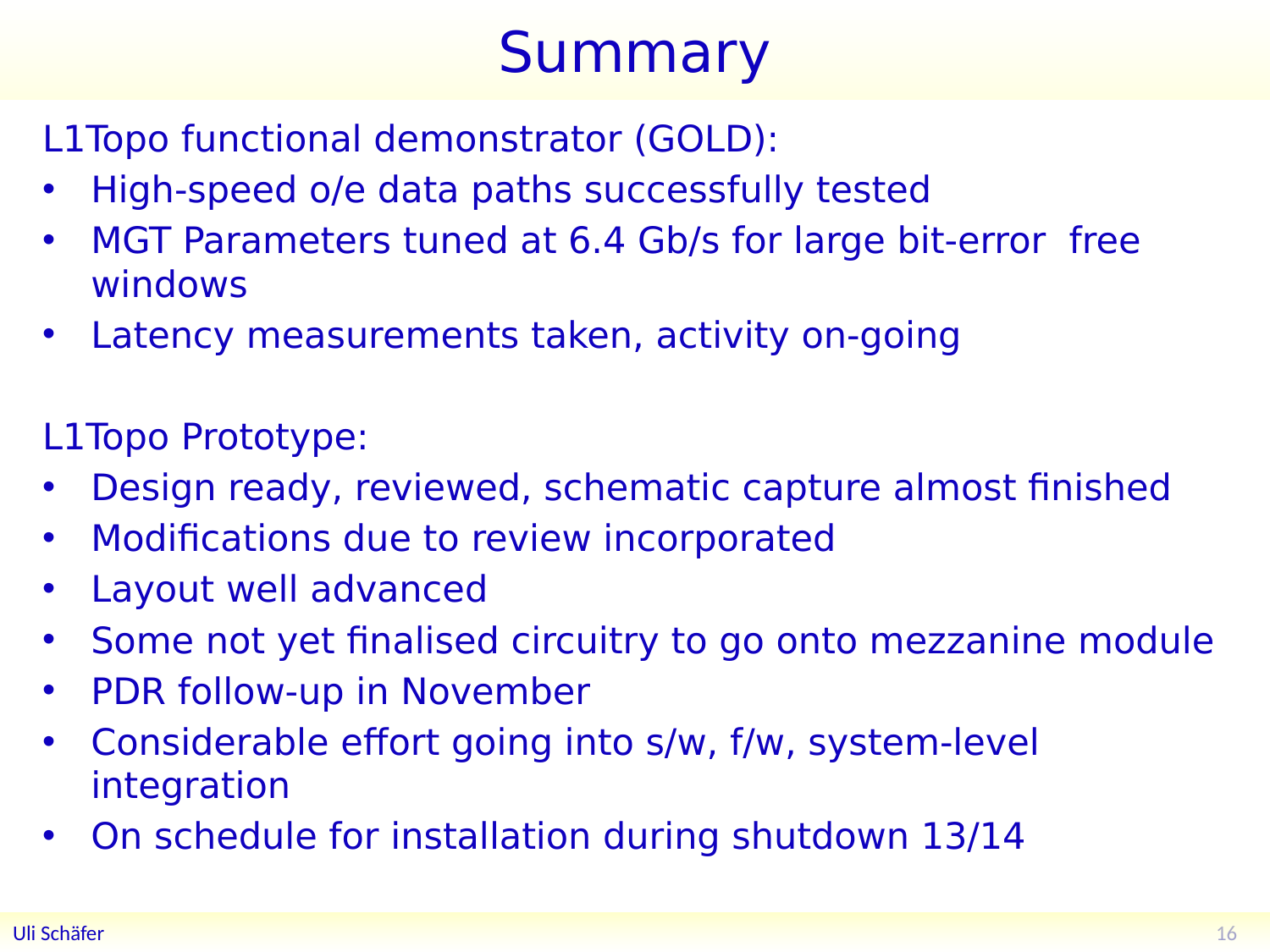

# Summary
L1Topo functional demonstrator (GOLD):
High-speed o/e data paths successfully tested
MGT Parameters tuned at 6.4 Gb/s for large bit-error  free windows
Latency measurements taken, activity on-going

L1Topo Prototype:
Design ready, reviewed, schematic capture almost finished
Modifications due to review incorporated
Layout well advanced
Some not yet finalised circuitry to go onto mezzanine module
PDR follow-up in November
Considerable effort going into s/w, f/w, system-level integration
On schedule for installation during shutdown 13/14
16
Uli Schäfer